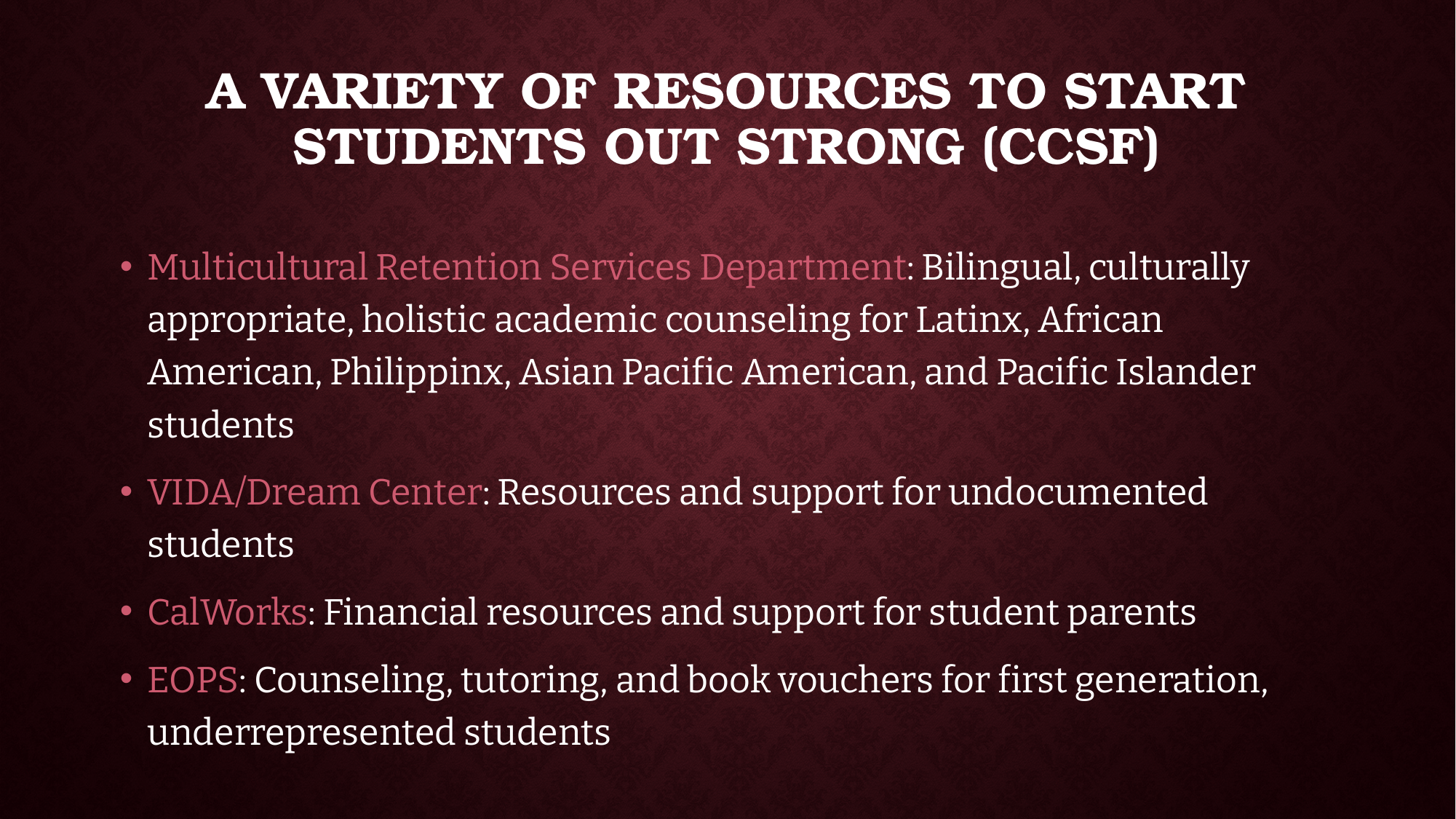

# A variety of Resources to start students out strong (CCSF)
Multicultural Retention Services Department: Bilingual, culturally appropriate, holistic academic counseling for Latinx, African American, Philippinx, Asian Pacific American, and Pacific Islander students
VIDA/Dream Center: Resources and support for undocumented students
CalWorks: Financial resources and support for student parents
EOPS: Counseling, tutoring, and book vouchers for first generation, underrepresented students